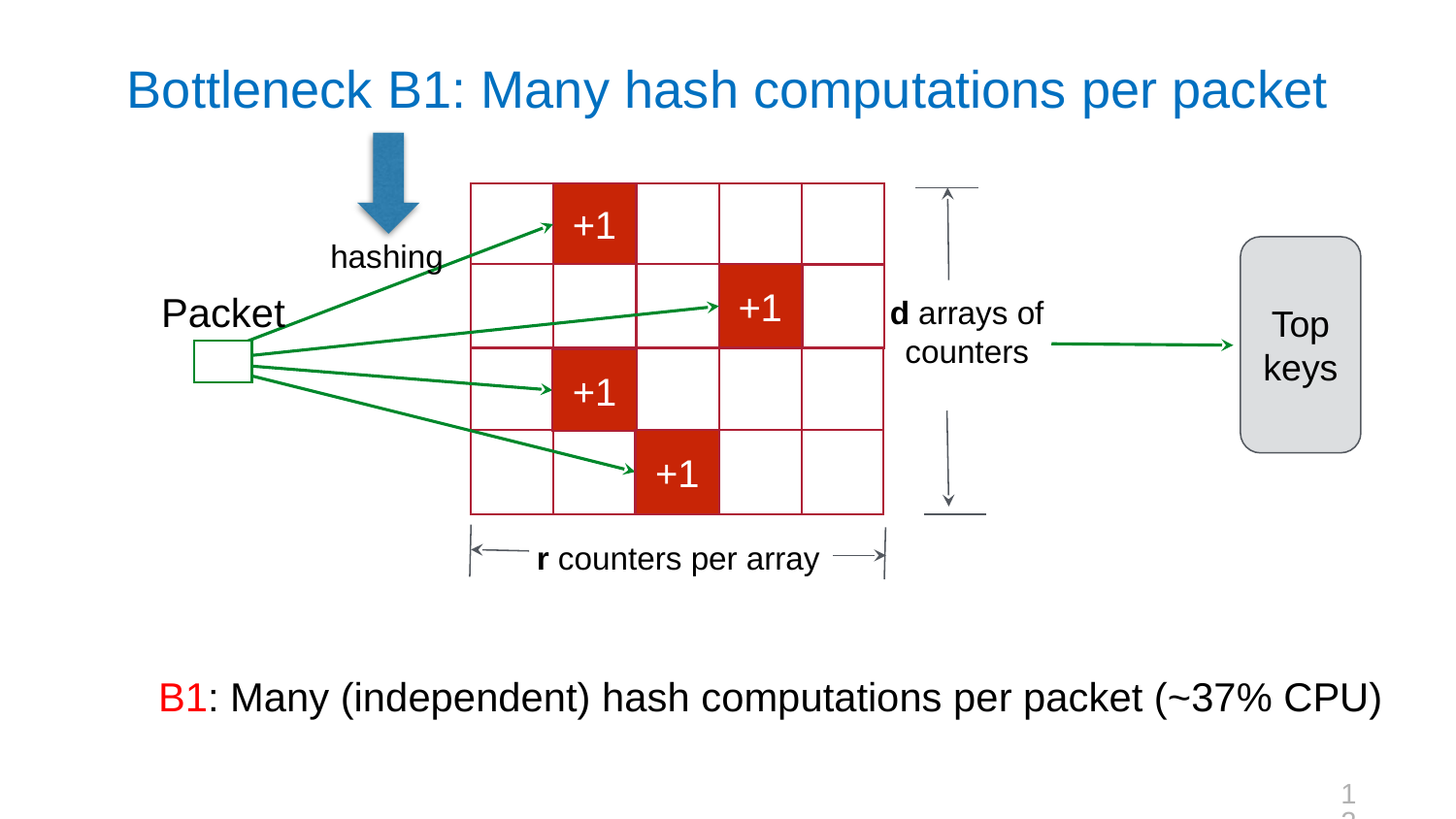

# Bottleneck B1: Many hash computations per packet

+1
hashing
Top
keys

+1
d arrays of
counters
Packet

+1

+1
r counters per array
B1: Many (independent) hash computations per packet (~37% CPU)
12